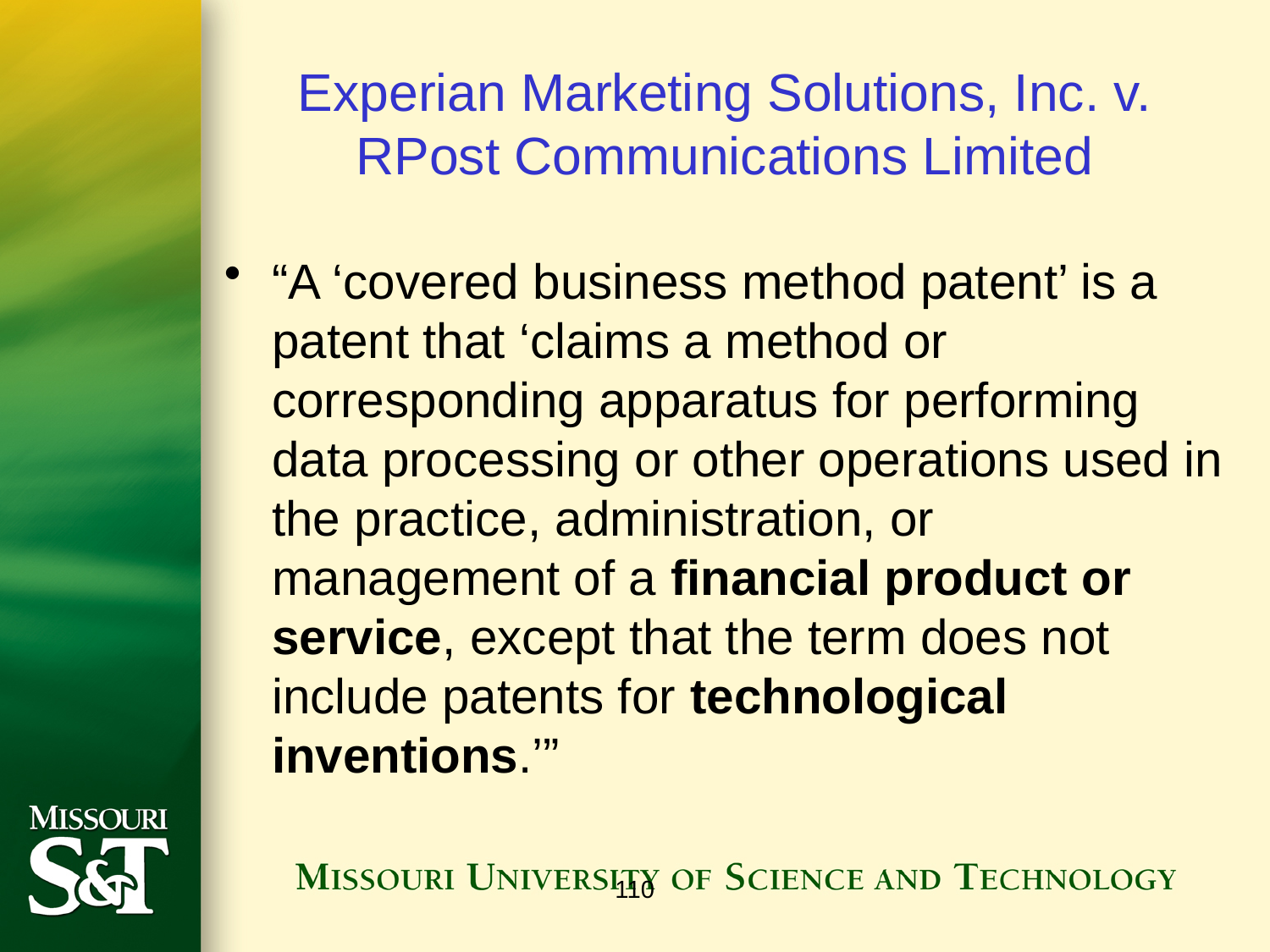

# Experian Marketing Solutions, Inc. v. RPost Communications Limited
“A ‘covered business method patent’ is a patent that ‘claims a method or corresponding apparatus for performing data processing or other operations used in the practice, administration, or management of a financial product or service, except that the term does not include patents for technological inventions.’”
110